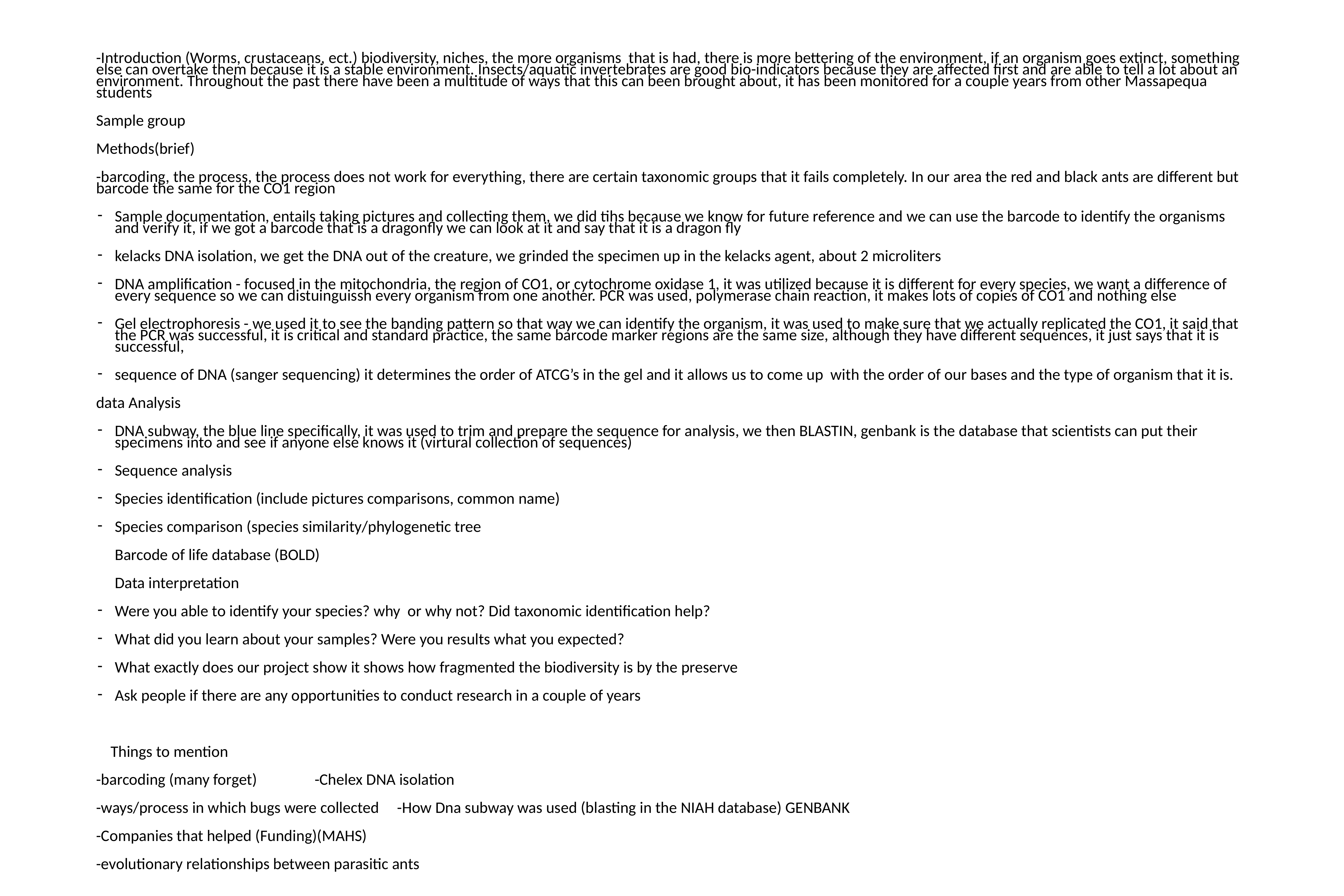

-Introduction (Worms, crustaceans, ect.) biodiversity, niches, the more organisms  that is had, there is more bettering of the environment, if an organism goes extinct, something else can overtake them because it is a stable environment. Insects/aquatic invertebrates are good bio-indicators because they are affected first and are able to tell a lot about an environment. Throughout the past there have been a multitude of ways that this can been brought about, it has been monitored for a couple years from other Massapequa students
Sample group
Methods(brief)
-barcoding, the process, the process does not work for everything, there are certain taxonomic groups that it fails completely. In our area the red and black ants are different but barcode the same for the CO1 region
Sample documentation, entails taking pictures and collecting them, we did tihs because we know for future reference and we can use the barcode to identify the organisms and verify it, if we got a barcode that is a dragonfly we can look at it and say that it is a dragon fly
kelacks DNA isolation, we get the DNA out of the creature, we grinded the specimen up in the kelacks agent, about 2 microliters
DNA amplification - focused in the mitochondria, the region of CO1, or cytochrome oxidase 1, it was utilized because it is different for every species, we want a difference of every sequence so we can distuinguissh every organism from one another. PCR was used, polymerase chain reaction, it makes lots of copies of CO1 and nothing else
Gel electrophoresis - we used it to see the banding pattern so that way we can identify the organism, it was used to make sure that we actually replicated the CO1, it said that the PCR was successful, it is critical and standard practice, the same barcode marker regions are the same size, although they have different sequences, it just says that it is successful,
sequence of DNA (sanger sequencing) it determines the order of ATCG’s in the gel and it allows us to come up  with the order of our bases and the type of organism that it is.
data Analysis
DNA subway, the blue line specifically, it was used to trim and prepare the sequence for analysis, we then BLASTIN, genbank is the database that scientists can put their specimens into and see if anyone else knows it (virtural collection of sequences)
Sequence analysis
Species identification (include pictures comparisons, common name)
Species comparison (species similarity/phylogenetic tree
Barcode of life database (BOLD)
Data interpretation
Were you able to identify your species? why  or why not? Did taxonomic identification help?
What did you learn about your samples? Were you results what you expected?
What exactly does our project show it shows how fragmented the biodiversity is by the preserve
Ask people if there are any opportunities to conduct research in a couple of years

    Things to mention
-barcoding (many forget)                -Chelex DNA isolation
-ways/process in which bugs were collected     -How Dna subway was used (blasting in the NIAH database) GENBANK
-Companies that helped (Funding)(MAHS)
-evolutionary relationships between parasitic ants